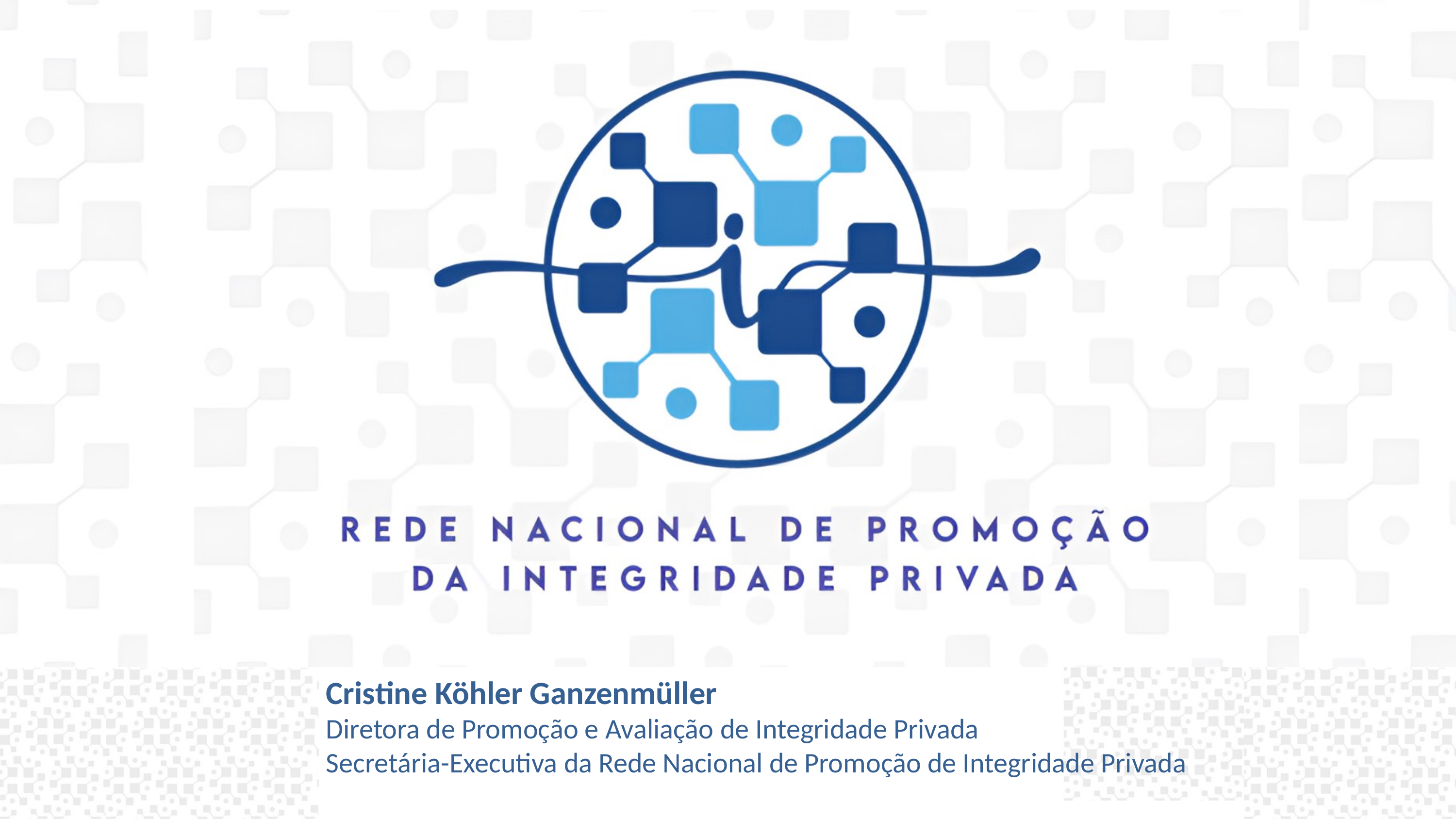

Cristine Köhler Ganzenmüller
Diretora de Promoção e Avaliação de Integridade Privada
Secretária-Executiva da Rede Nacional de Promoção de Integridade Privada